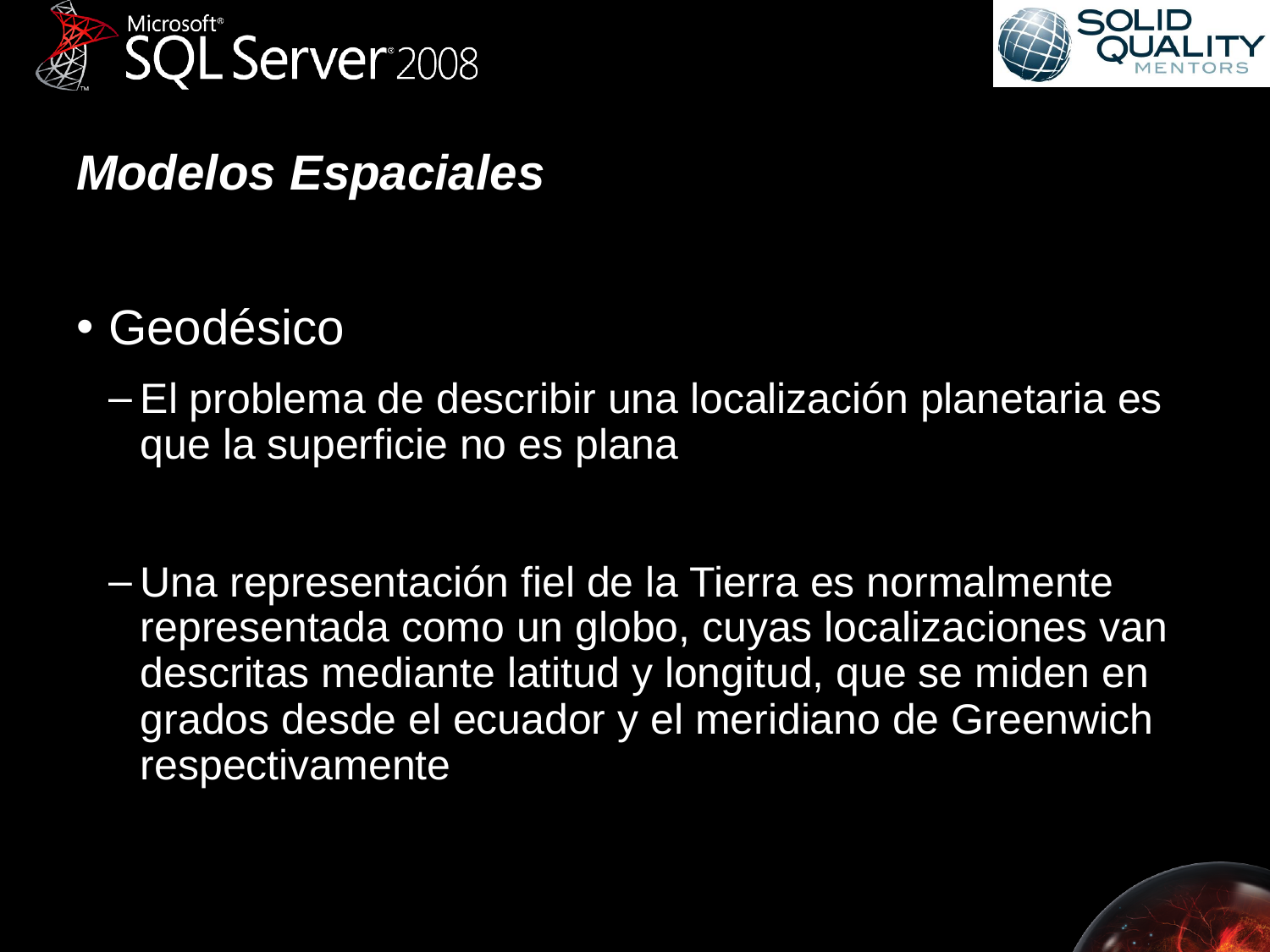

# Modelos Espaciales
Geodésico
El problema de describir una localización planetaria es que la superficie no es plana

Una representación fiel de la Tierra es normalmente representada como un globo, cuyas localizaciones van descritas mediante latitud y longitud, que se miden en grados desde el ecuador y el meridiano de Greenwich respectivamente